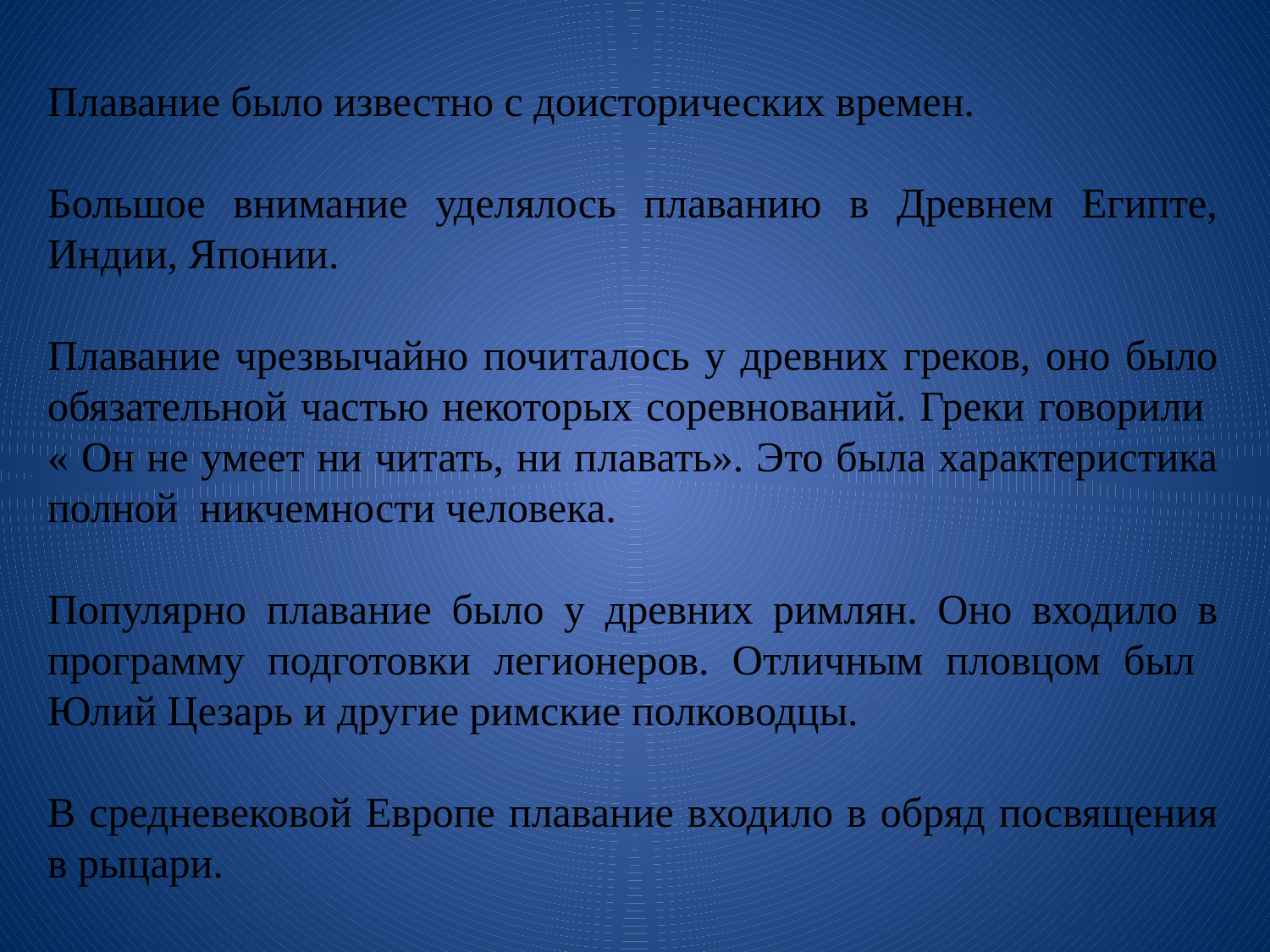

Плавание было известно с доисторических времен.

Большое внимание уделялось плаванию в Древнем Египте, Индии, Японии.

Плавание чрезвычайно почиталось у древних греков, оно было обязательной частью некоторых соревнований. Греки говорили  « Он не умеет ни читать, ни плавать». Это была характеристика полной  никчемности человека.

Популярно плавание было у древних римлян. Оно входило в программу подготовки легионеров. Отличным пловцом был  Юлий Цезарь и другие римские полководцы.

В средневековой Европе плавание входило в обряд посвящения в рыцари.